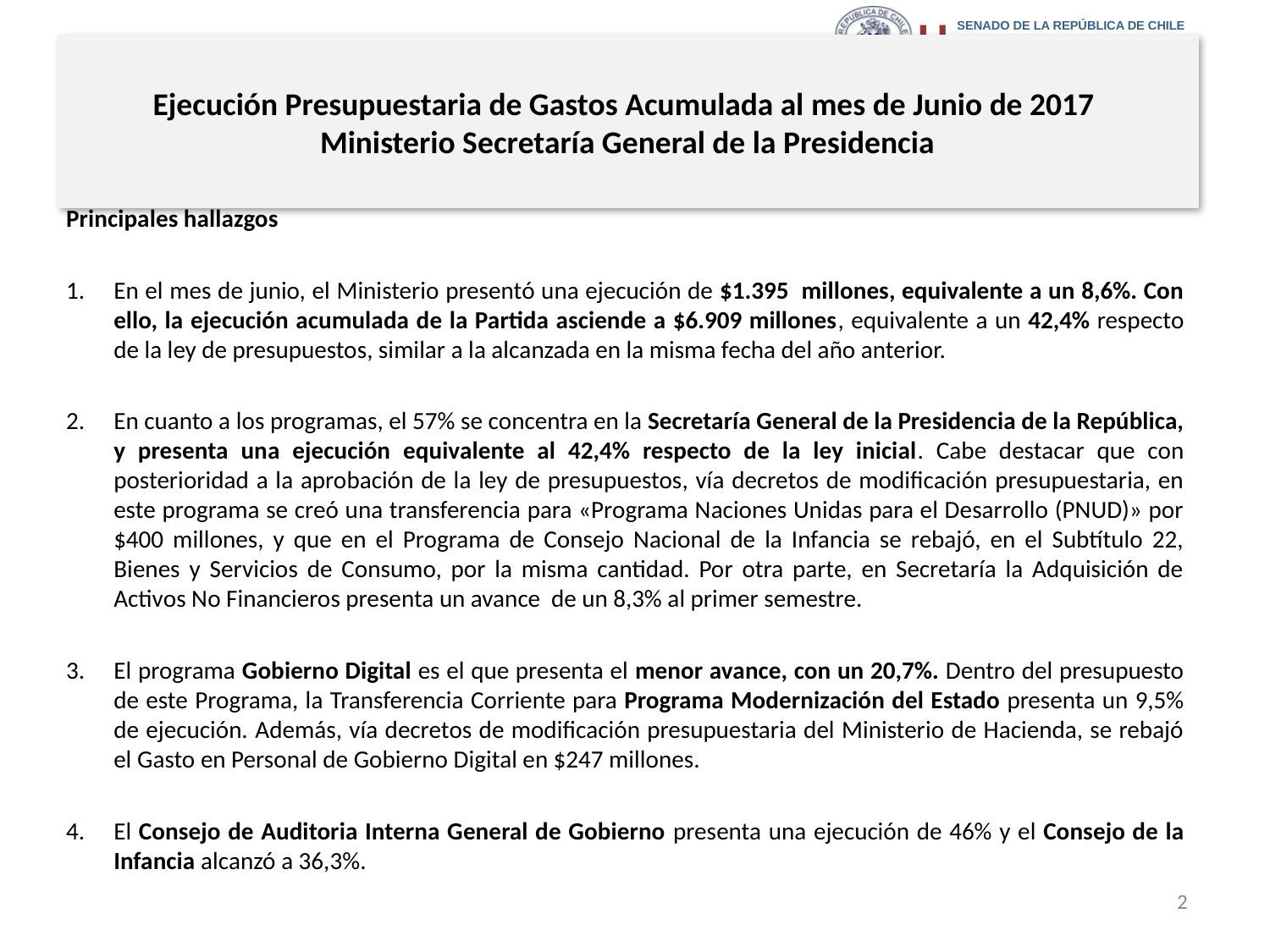

# Ejecución Presupuestaria de Gastos Acumulada al mes de Junio de 2017 Ministerio Secretaría General de la Presidencia
Principales hallazgos
En el mes de junio, el Ministerio presentó una ejecución de $1.395  millones, equivalente a un 8,6%. Con ello, la ejecución acumulada de la Partida asciende a $6.909 millones, equivalente a un 42,4% respecto de la ley de presupuestos, similar a la alcanzada en la misma fecha del año anterior.
En cuanto a los programas, el 57% se concentra en la Secretaría General de la Presidencia de la República, y presenta una ejecución equivalente al 42,4% respecto de la ley inicial. Cabe destacar que con posterioridad a la aprobación de la ley de presupuestos, vía decretos de modificación presupuestaria, en este programa se creó una transferencia para «Programa Naciones Unidas para el Desarrollo (PNUD)» por $400 millones, y que en el Programa de Consejo Nacional de la Infancia se rebajó, en el Subtítulo 22, Bienes y Servicios de Consumo, por la misma cantidad. Por otra parte, en Secretaría la Adquisición de Activos No Financieros presenta un avance  de un 8,3% al primer semestre.
El programa Gobierno Digital es el que presenta el menor avance, con un 20,7%. Dentro del presupuesto de este Programa, la Transferencia Corriente para Programa Modernización del Estado presenta un 9,5% de ejecución. Además, vía decretos de modificación presupuestaria del Ministerio de Hacienda, se rebajó el Gasto en Personal de Gobierno Digital en $247 millones.
El Consejo de Auditoria Interna General de Gobierno presenta una ejecución de 46% y el Consejo de la Infancia alcanzó a 36,3%.

2